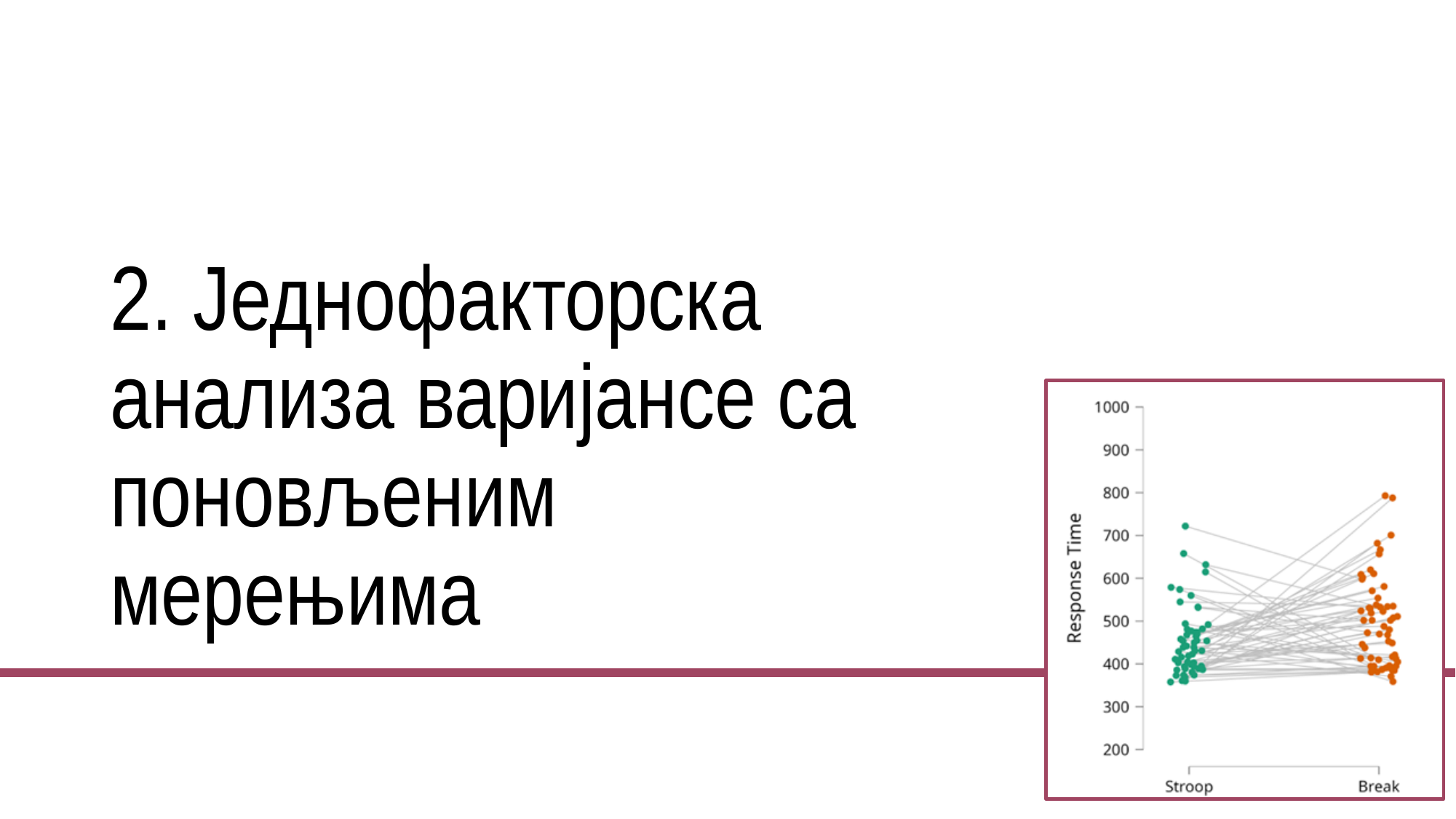

# 2. Једнофакторска анализа варијансе са поновљеним мерењима